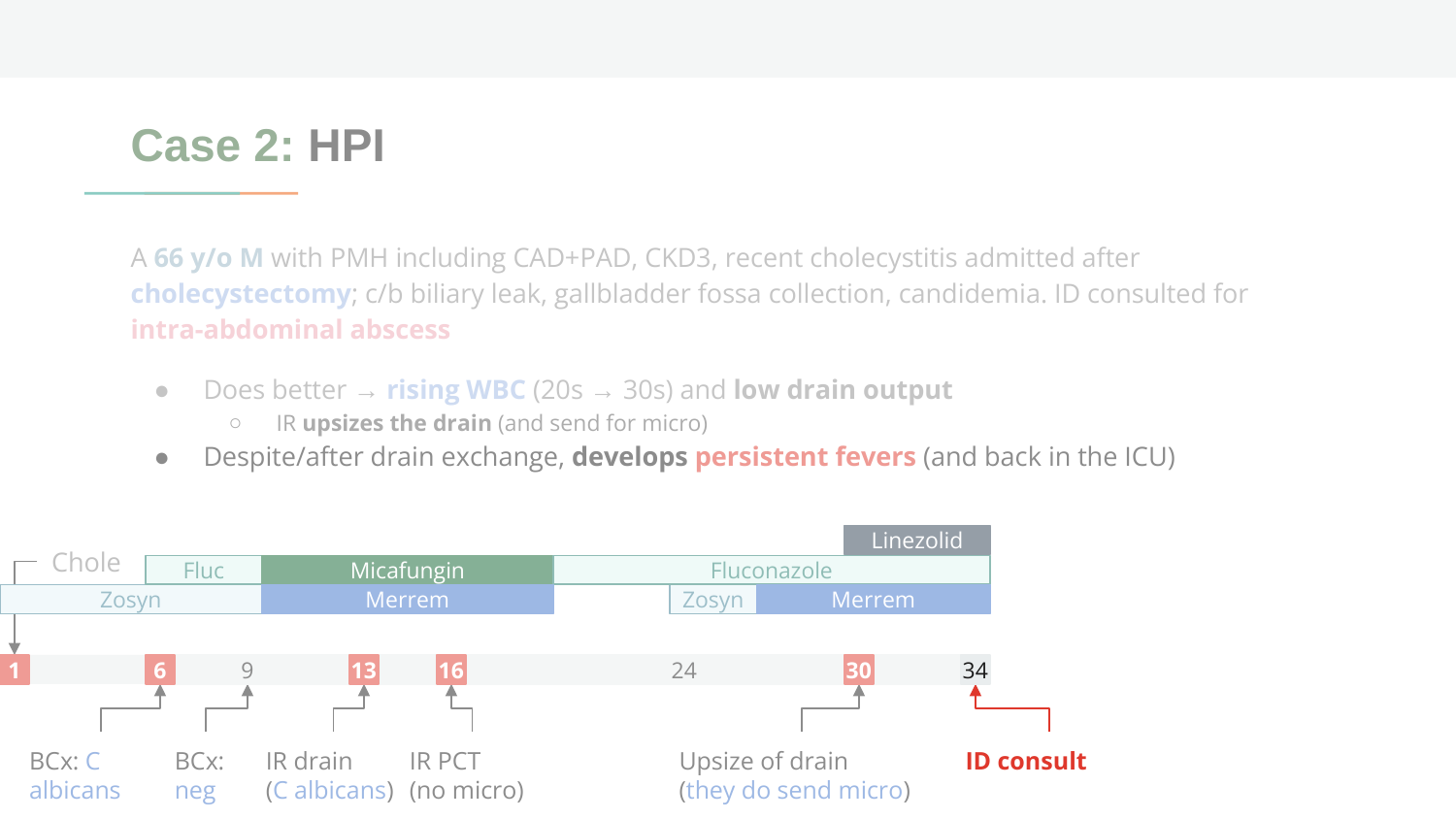

# Case 2: HPI
A 66 y/o M with PMH including CAD+PAD, CKD3, recent cholecystitis admitted after cholecystectomy; c/b biliary leak, gallbladder fossa collection, candidemia. ID consulted for intra-abdominal abscess
Does better → rising WBC (20s → 30s) and low drain output
IR upsizes the drain (and send for micro)
Despite/after drain exchange, develops persistent fevers (and back in the ICU)

Linezolid
Chole
Fluc
Micafungin
Fluconazole
Zosyn
Merrem
Zosyn
Merrem
1
2
3
4
5
6
7
8
9
10
11
12
13
14
15
16
17
18
19
20
21
22
23
24
25
26
27
28
29
30
31
32
33
34
Upsize of drain
(they do send micro)
BCx: C albicans
BCx:
neg
IR drain
(C albicans)
IR PCT
(no micro)
ID consult